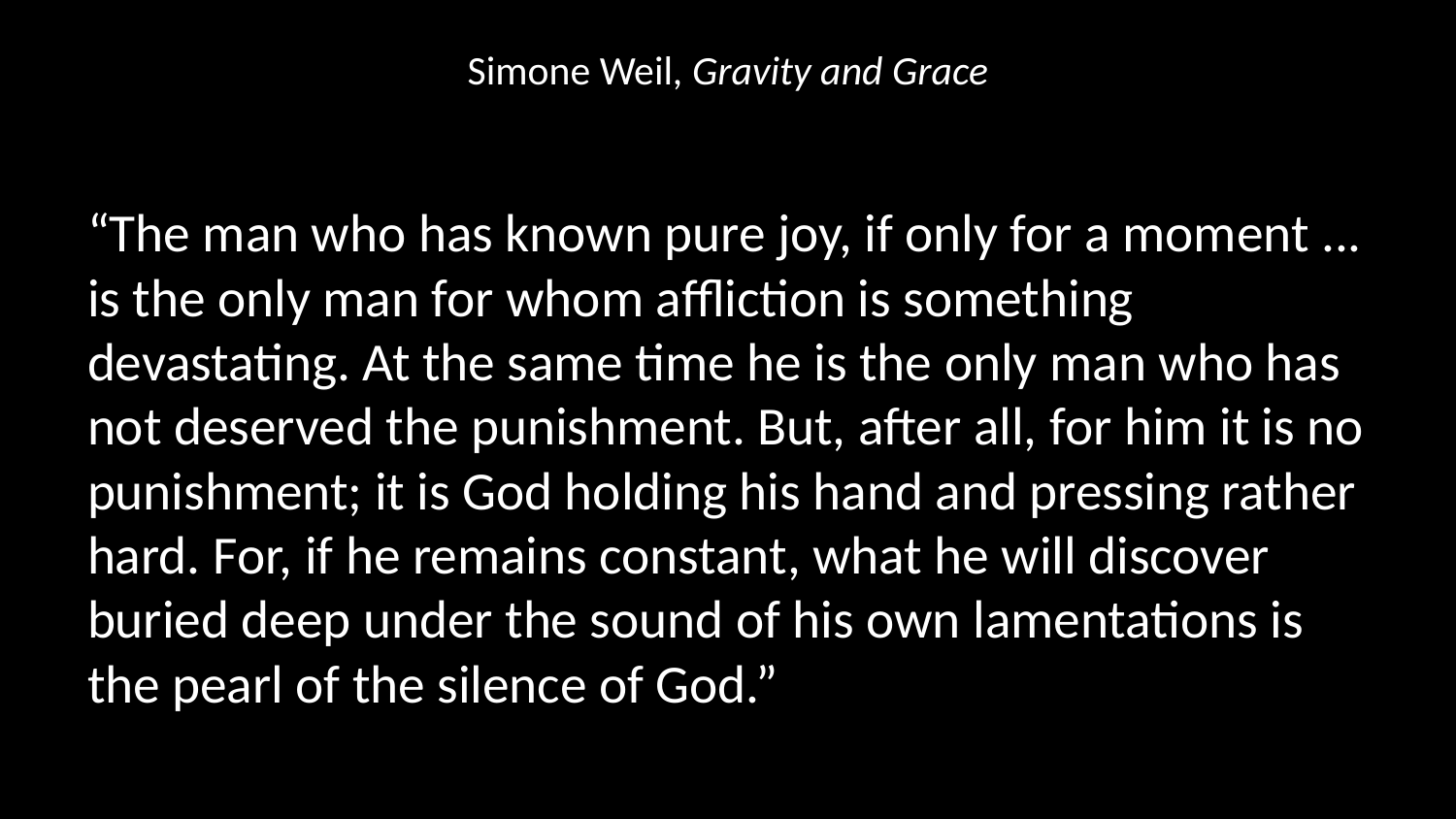

# Simone Weil, Gravity and Grace
“The man who has known pure joy, if only for a moment ... is the only man for whom affliction is something devastating. At the same time he is the only man who has not deserved the punishment. But, after all, for him it is no punishment; it is God holding his hand and pressing rather hard. For, if he remains constant, what he will discover buried deep under the sound of his own lamentations is the pearl of the silence of God.”